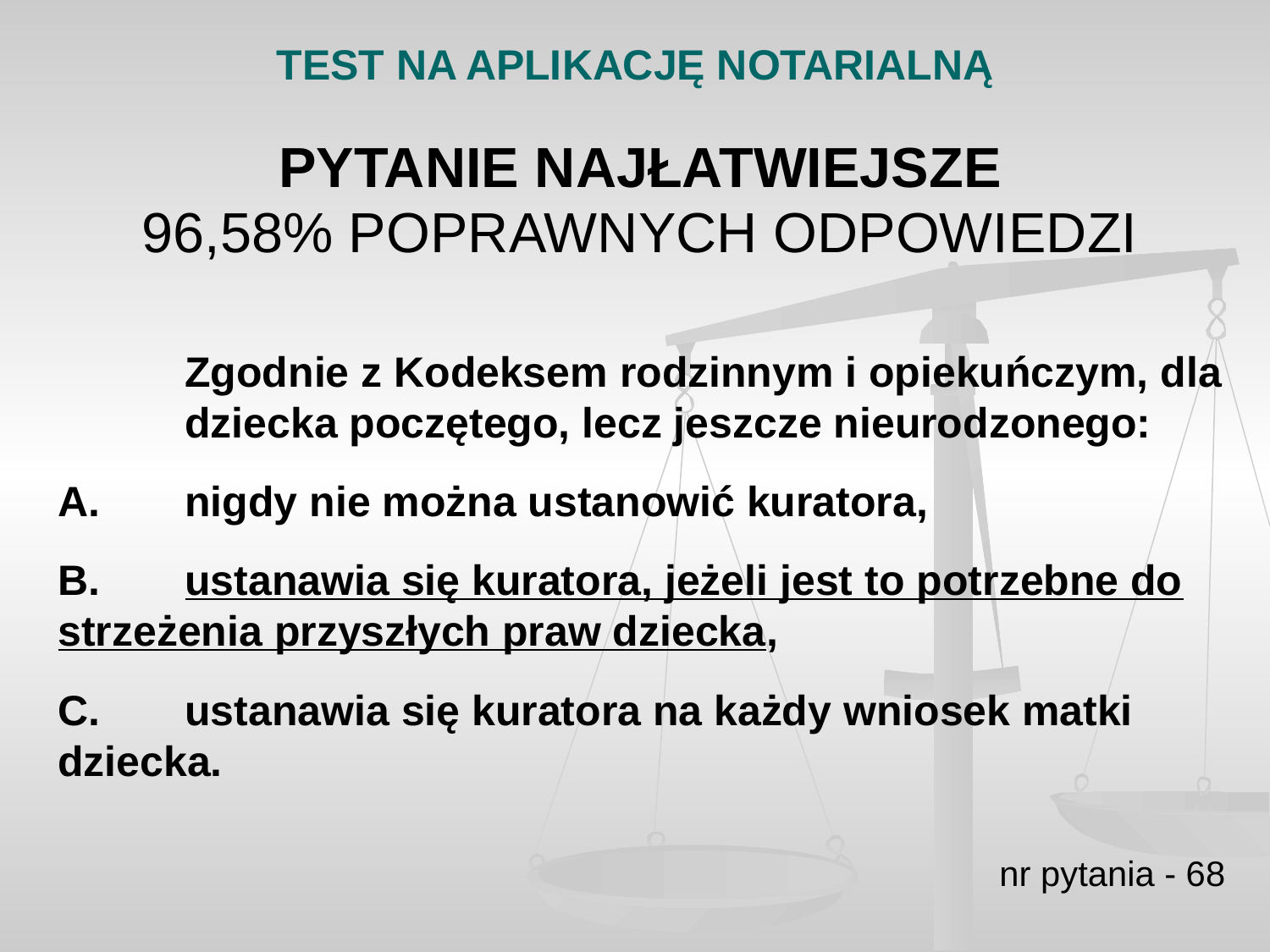

# TEST NA APLIKACJĘ NOTARIALNĄ
PYTANIE NAJŁATWIEJSZE
96,58% POPRAWNYCH ODPOWIEDZI
	Zgodnie z Kodeksem rodzinnym i opiekuńczym, dla 	dziecka poczętego, lecz jeszcze nieurodzonego:

A. 	nigdy nie można ustanowić kuratora,

B. 	ustanawia się kuratora, jeżeli jest to potrzebne do 	strzeżenia przyszłych praw dziecka,

C. 	ustanawia się kuratora na każdy wniosek matki 	dziecka.

nr pytania - 68